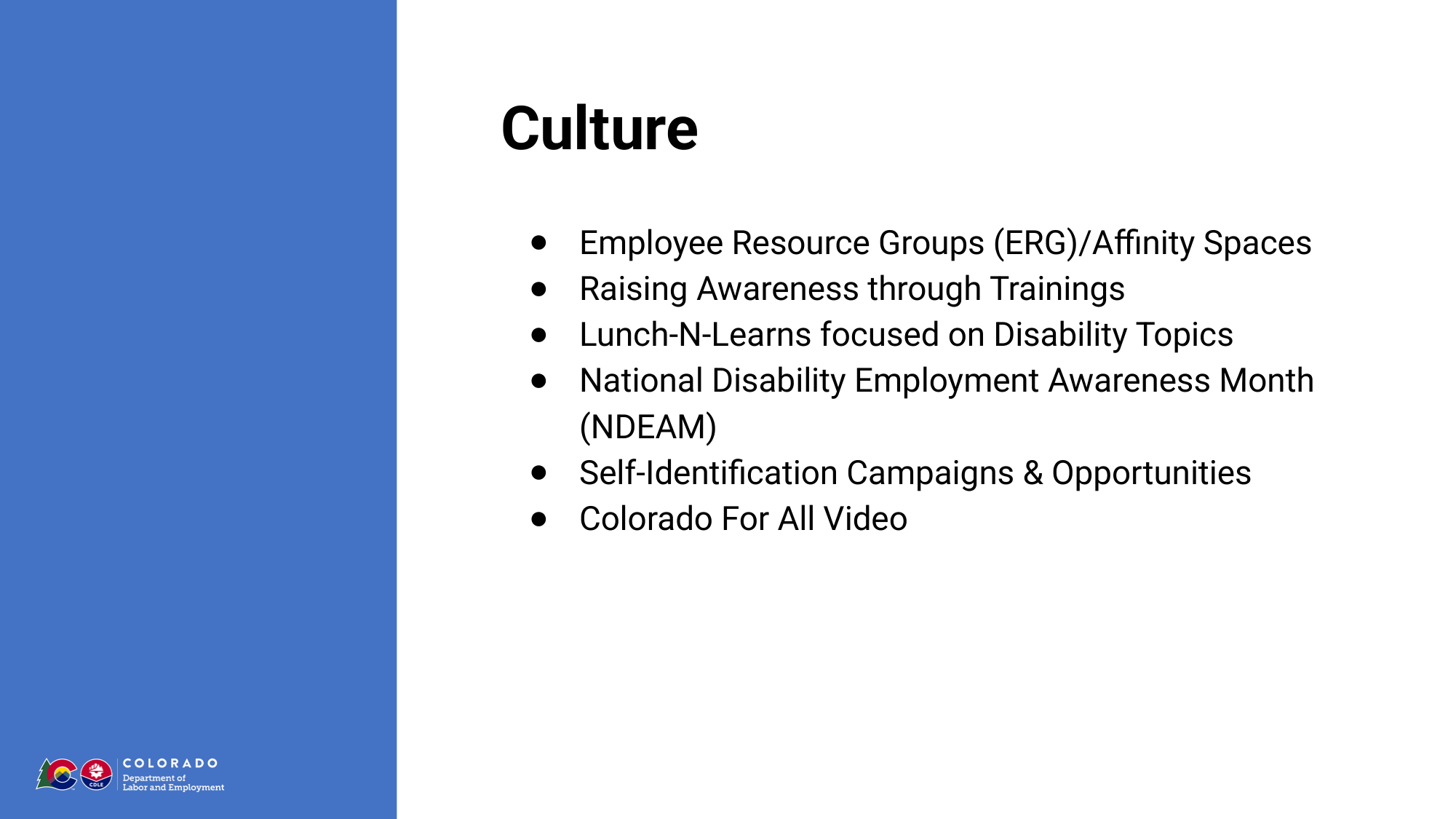

# Culture
Employee Resource Groups (ERG)/Affinity Spaces
Raising Awareness through Trainings
Lunch-N-Learns focused on Disability Topics
National Disability Employment Awareness Month (NDEAM)
Self-Identification Campaigns & Opportunities
Colorado For All Video